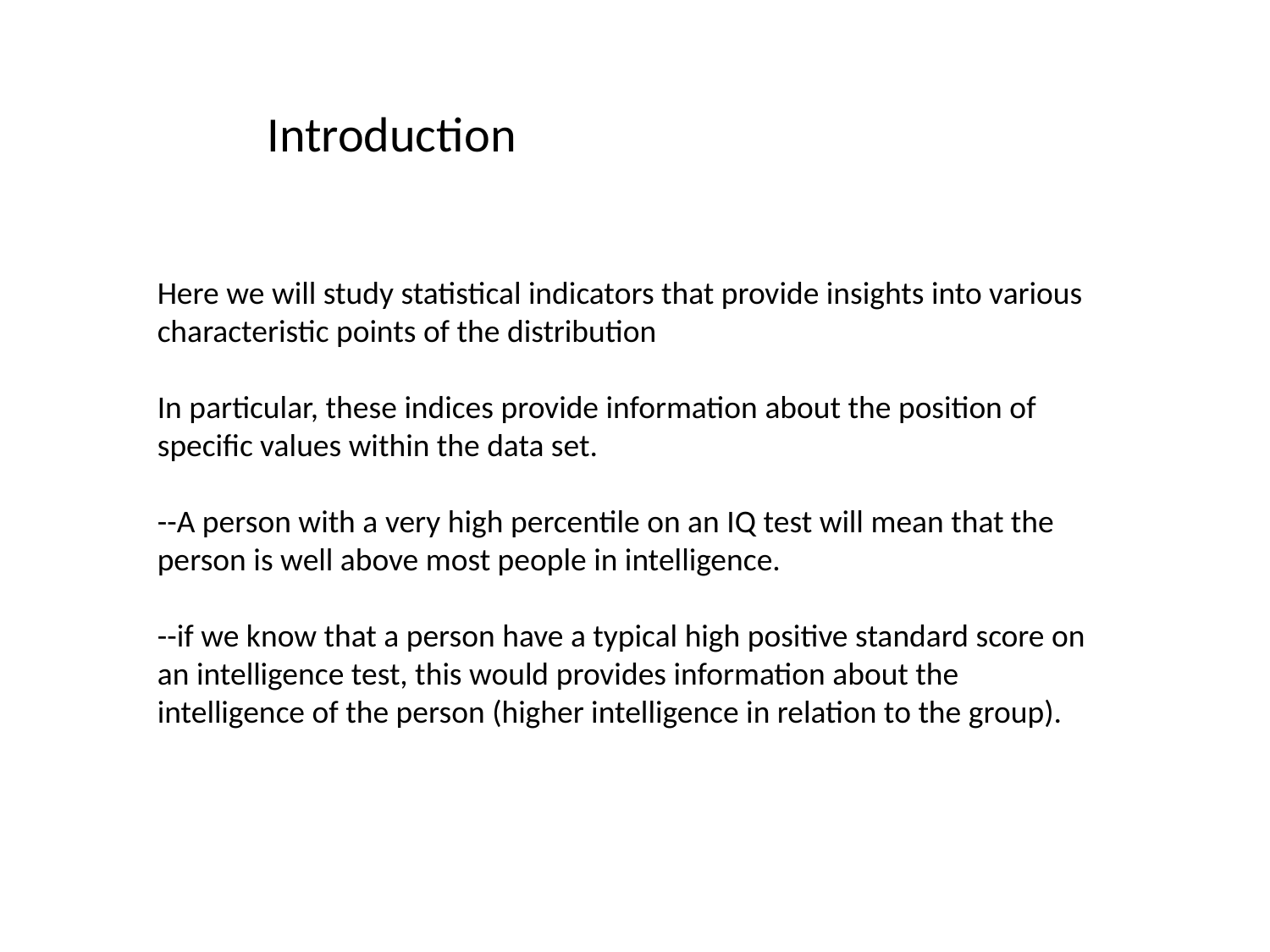

Introduction
Here we will study statistical indicators that provide insights into various characteristic points of the distribution

In particular, these indices provide information about the position of specific values within the data set.

--A person with a very high percentile on an IQ test will mean that the person is well above most people in intelligence.

--if we know that a person have a typical high positive standard score on an intelligence test, this would provides information about the intelligence of the person (higher intelligence in relation to the group).